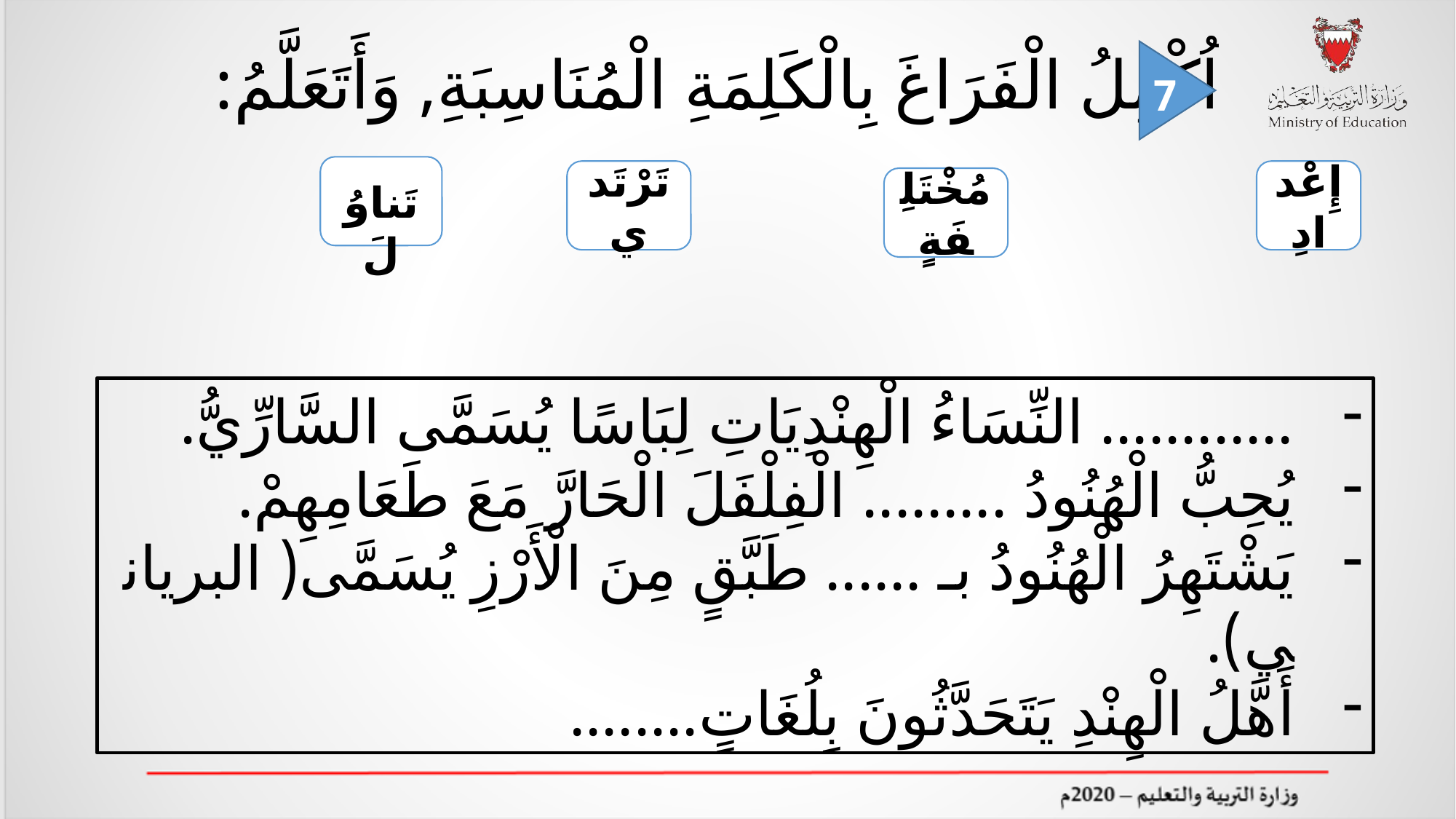

اُكْمِلُ الْفَرَاغَ بِالْكَلِمَةِ الْمُنَاسِبَةِ, وَأَتَعَلَّمُ:

7
 تَناوُلَ
إِعْدادِ
تَرْتَدي
مُخْتَلِفَةٍ
............ النِّسَاءُ الْهِنْدِيَاتِ لِبَاسًا يُسَمَّى السَّارِّيُّ.
يُحِبُّ الْهُنُودُ ......... الْفِلْفَلَ الْحَارَّ مَعَ طَعَامِهِمْ.
يَشْتَهِرُ الْهُنُودُ بـ ...... طَبَّقٍ مِنَ الْأَرْزِ يُسَمَّى( البرياني).
أَهَّلُ الْهِنْدِ يَتَحَدَّثُونَ بِلُغَاتٍ........